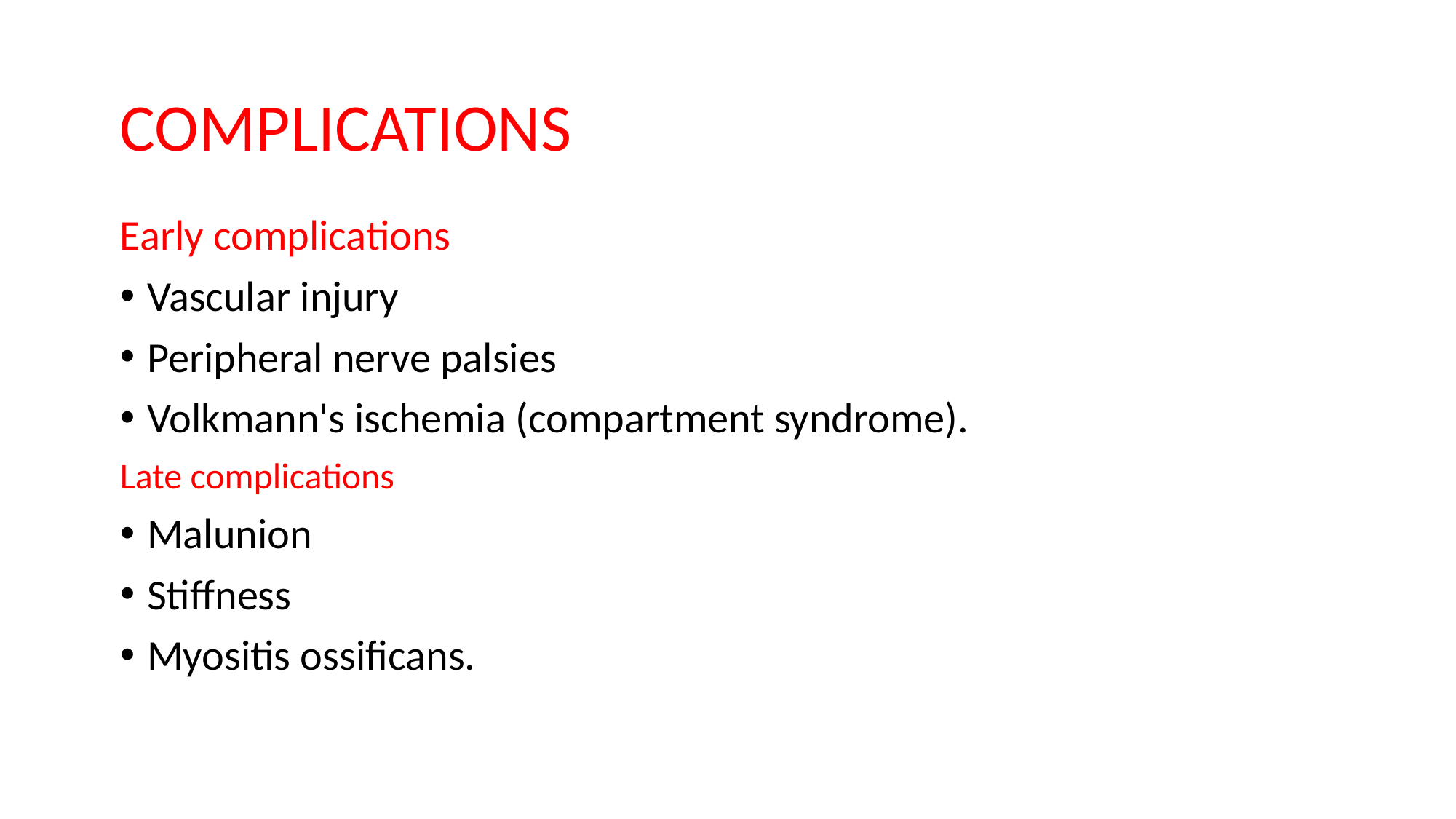

# COMPLICATIONS
Early complications
Vascular injury
Peripheral nerve palsies
Volkmann's ischemia (compartment syndrome).
Late complications
Malunion
Stiffness
Myositis ossificans.